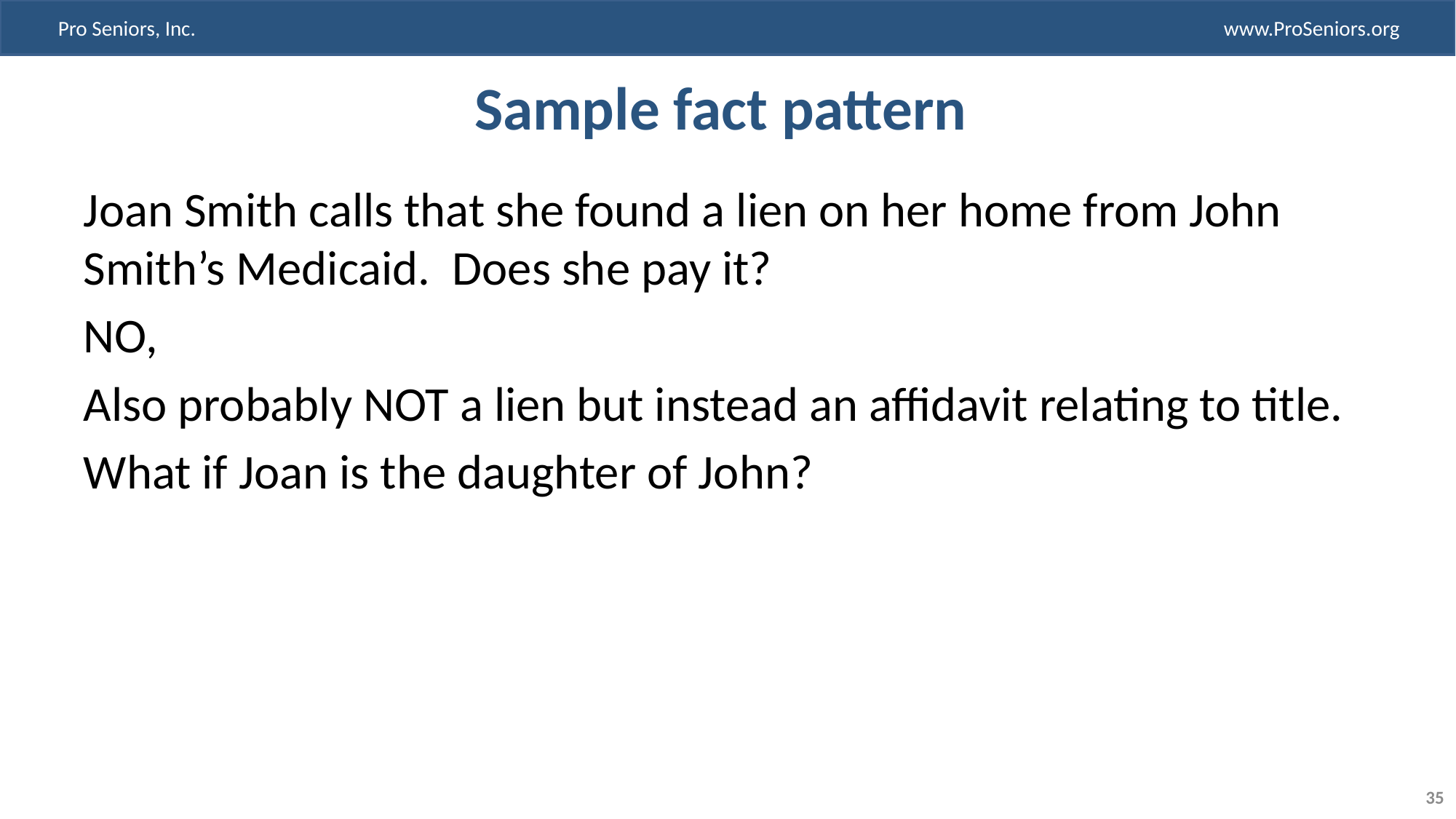

# Sample fact pattern
Joan Smith calls that she found a lien on her home from John Smith’s Medicaid.  Does she pay it?
NO,
Also probably NOT a lien but instead an affidavit relating to title.
What if Joan is the daughter of John?
35